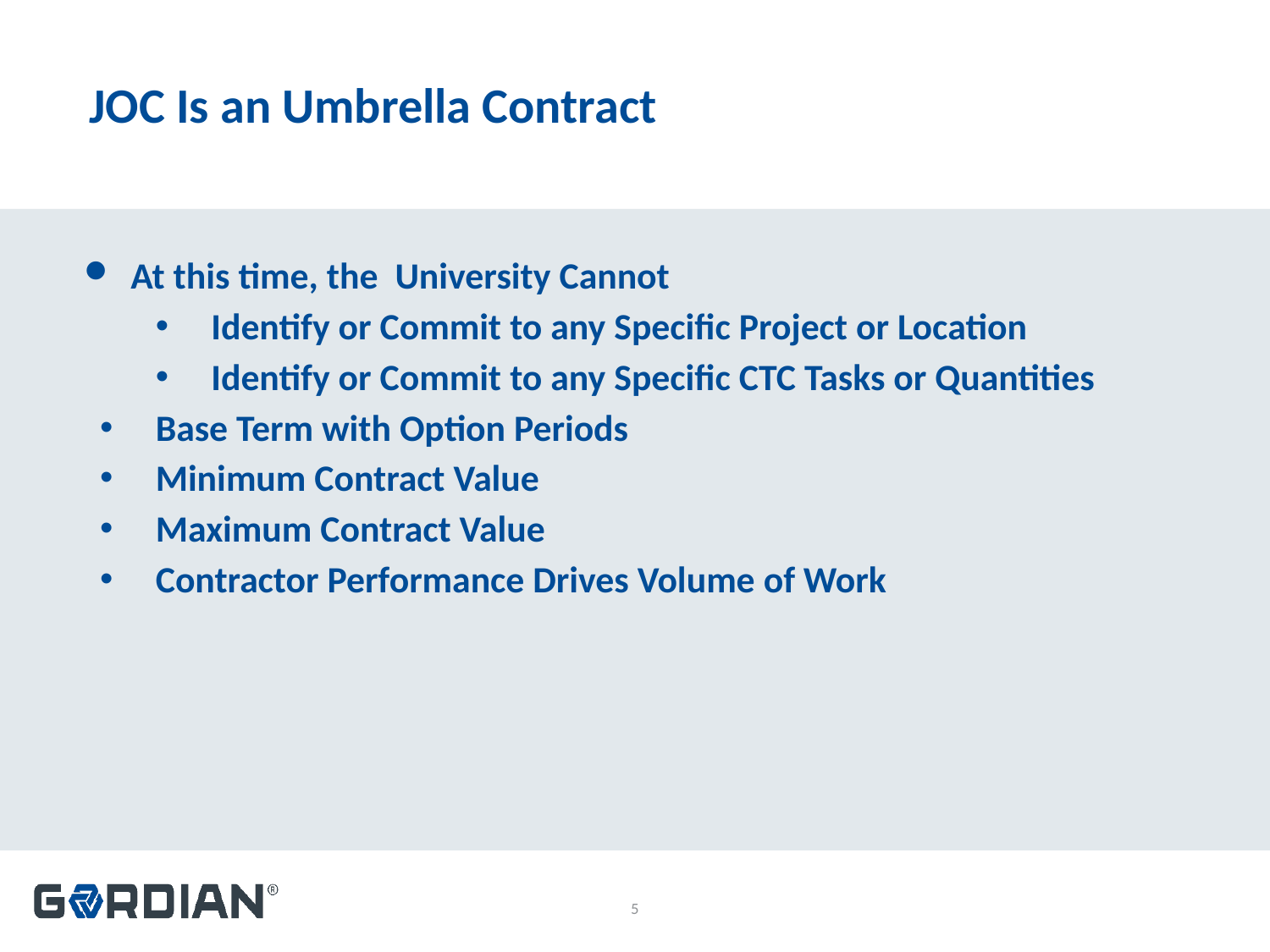

# JOC Is an Umbrella Contract

At this time, the  University Cannot
Identify or Commit to any Specific Project or Location
Identify or Commit to any Specific CTC Tasks or Quantities
Base Term with Option Periods
Minimum Contract Value
Maximum Contract Value
Contractor Performance Drives Volume of Work

5